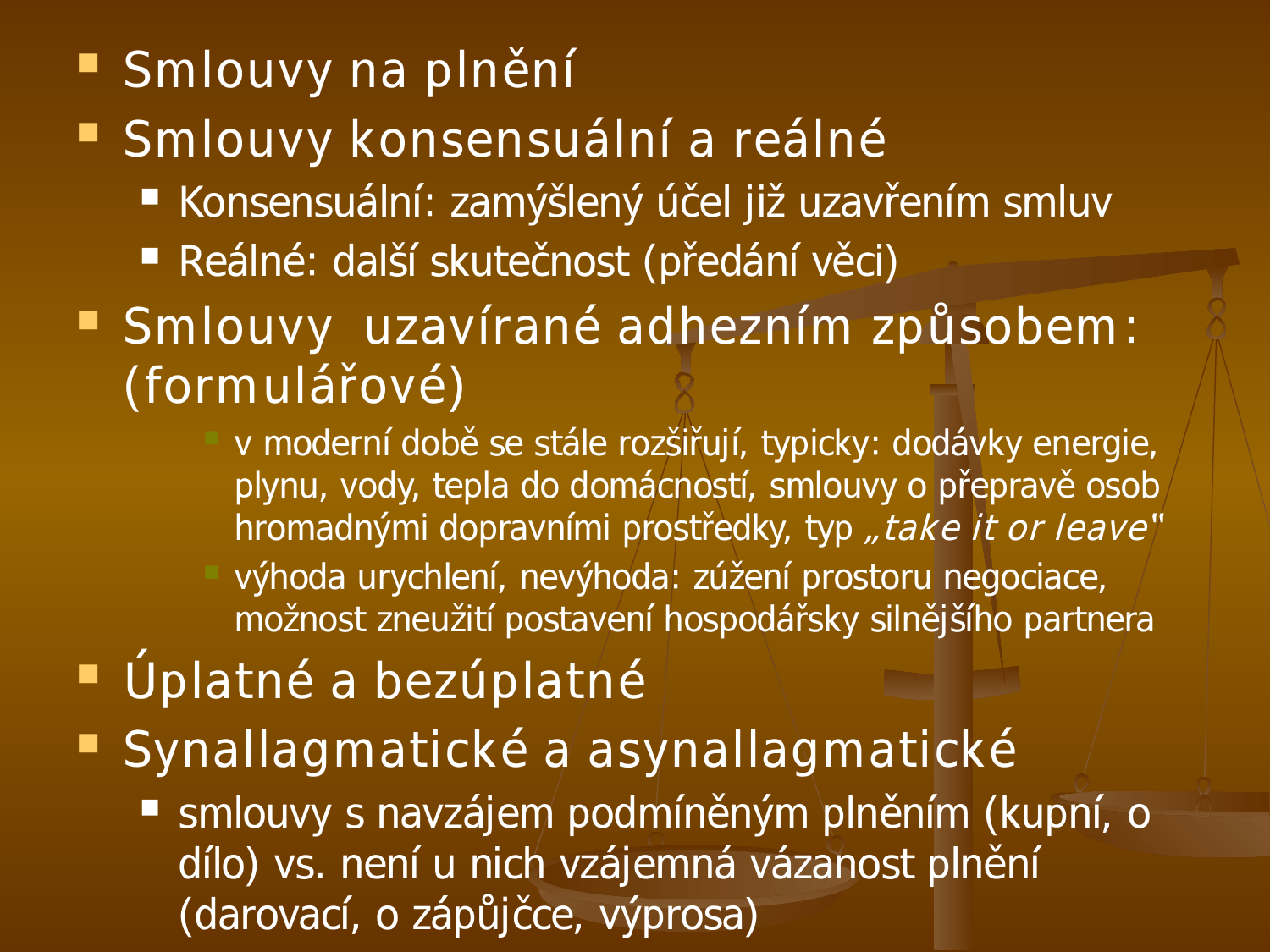

Smlouvy na plnění
Smlouvy konsensuální a reálné
Konsensuální: zamýšlený účel již uzavřením smluv
Reálné: další skutečnost (předání věci)
Smlouvy  uzavírané adhezním způsobem: (formulářové)
v moderní době se stále rozšiřují, typicky: dodávky energie, plynu, vody, tepla do domácností, smlouvy o přepravě osob hromadnými dopravními prostředky, typ „take it or leave“
výhoda urychlení, nevýhoda: zúžení prostoru negociace, možnost zneužití postavení hospodářsky silnějšího partnera
Úplatné a bezúplatné
Synallagmatické a asynallagmatické
smlouvy s navzájem podmíněným plněním (kupní, o dílo) vs. není u nich vzájemná vázanost plnění (darovací, o zápůjčce, výprosa)